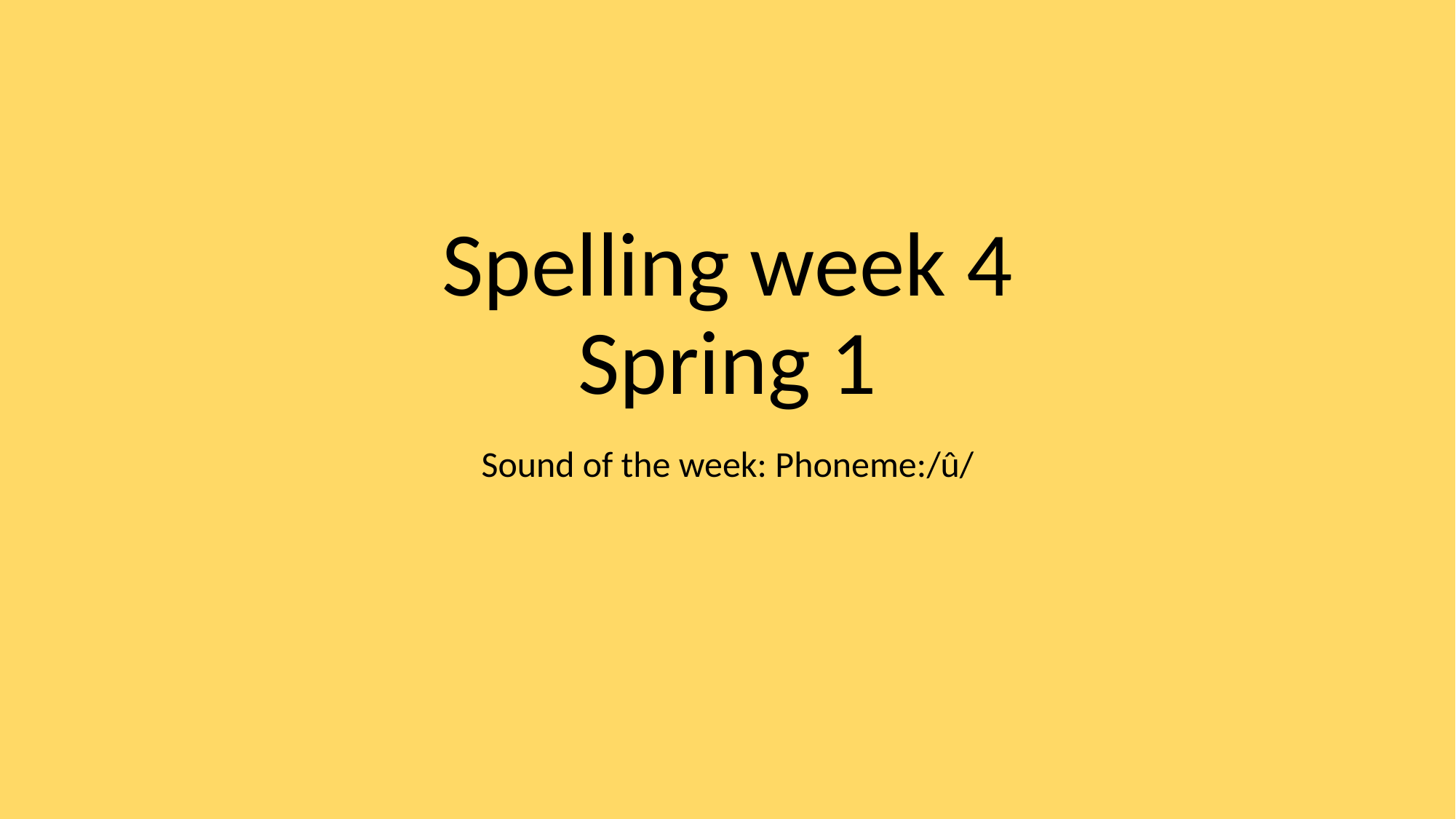

# Spelling week 4 Spring 1
Sound of the week: Phoneme:/û/